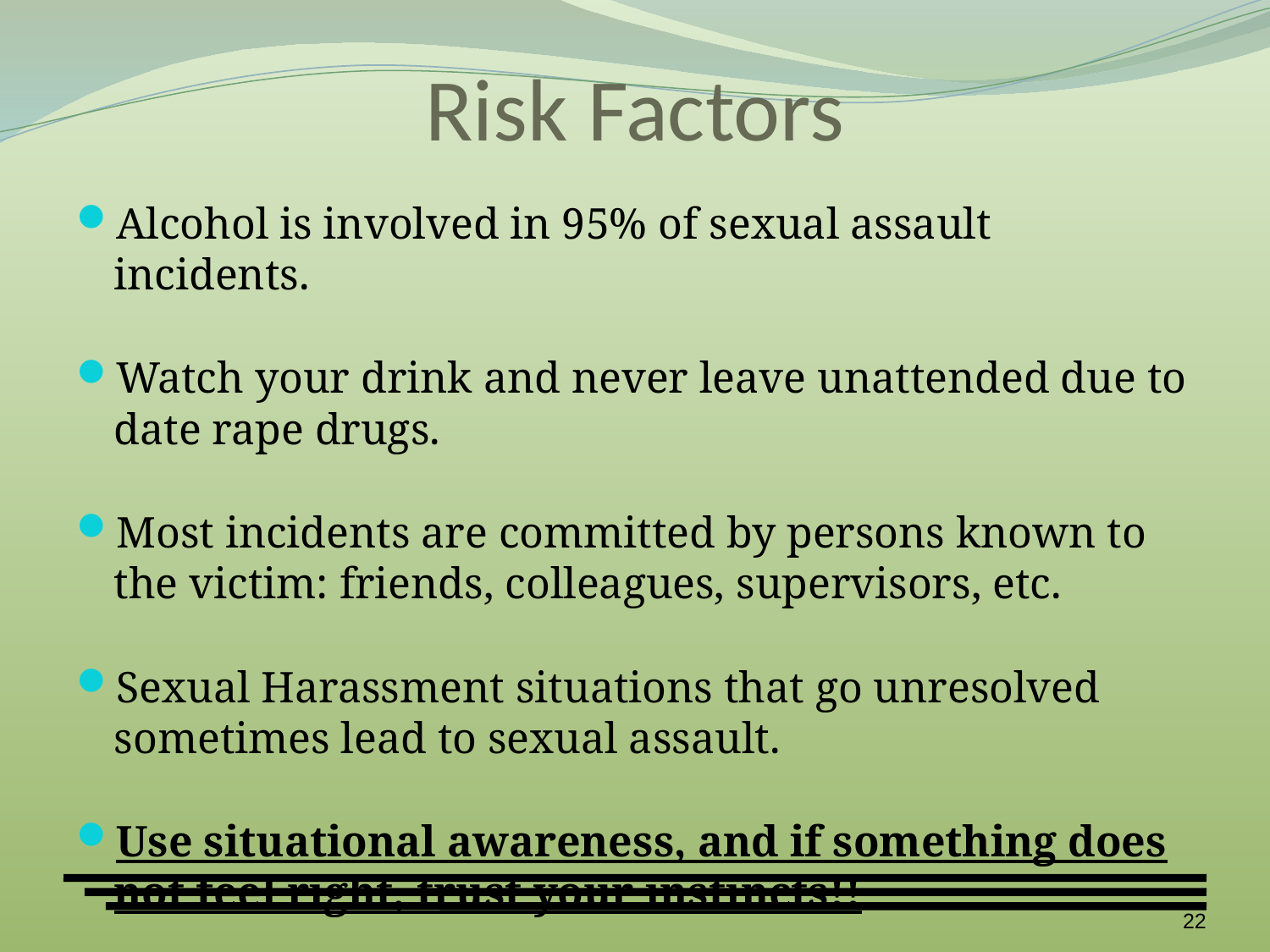

# Risk Factors
Alcohol is involved in 95% of sexual assault incidents.

Watch your drink and never leave unattended due to date rape drugs.

Most incidents are committed by persons known to the victim: friends, colleagues, supervisors, etc.

Sexual Harassment situations that go unresolved sometimes lead to sexual assault.

Use situational awareness, and if something does not feel right, trust your instincts!!
22